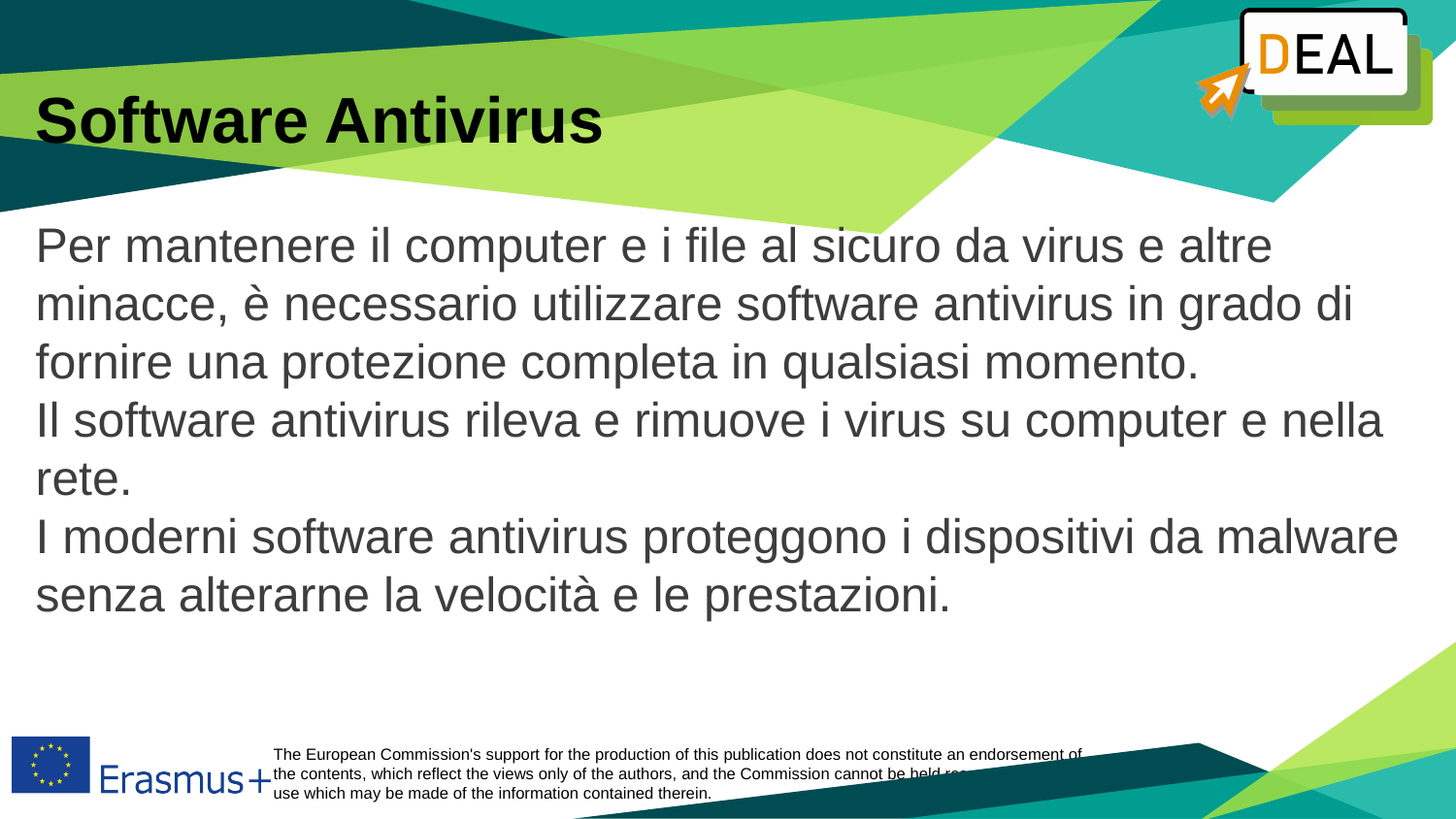

# Software Antivirus Per mantenere il computer e i file al sicuro da virus e altre minacce, è necessario utilizzare software antivirus in grado di fornire una protezione completa in qualsiasi momento. Il software antivirus rileva e rimuove i virus su computer e nella rete. I moderni software antivirus proteggono i dispositivi da malware senza alterarne la velocità e le prestazioni.